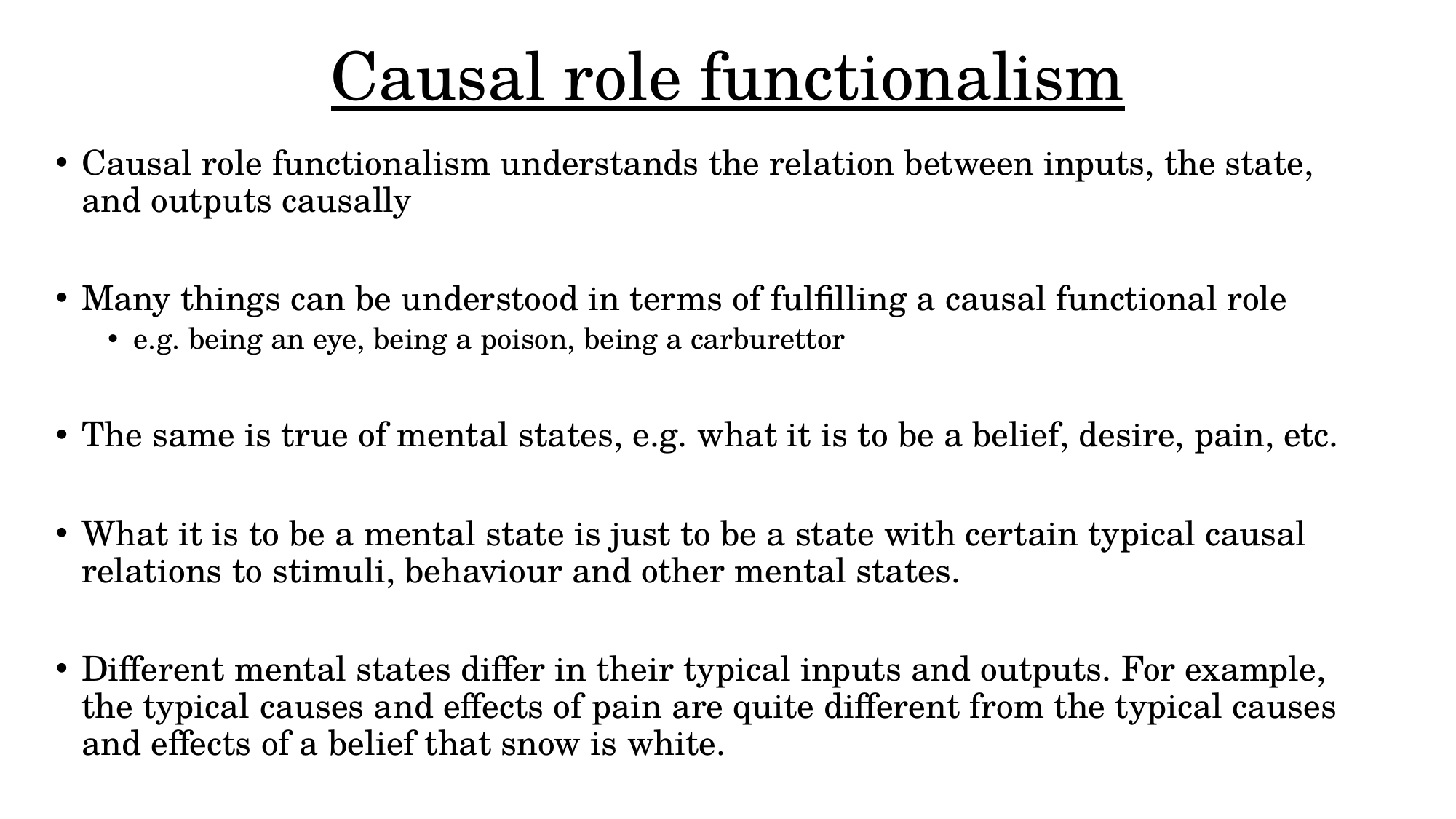

# Causal role functionalism
Causal role functionalism understands the relation between inputs, the state, and outputs causally

Many things can be understood in terms of fulfilling a causal functional role
e.g. being an eye, being a poison, being a carburettor

The same is true of mental states, e.g. what it is to be a belief, desire, pain, etc.

What it is to be a mental state is just to be a state with certain typical causal relations to stimuli, behaviour and other mental states.

Different mental states differ in their typical inputs and outputs. For example, the typical causes and effects of pain are quite different from the typical causes and effects of a belief that snow is white.